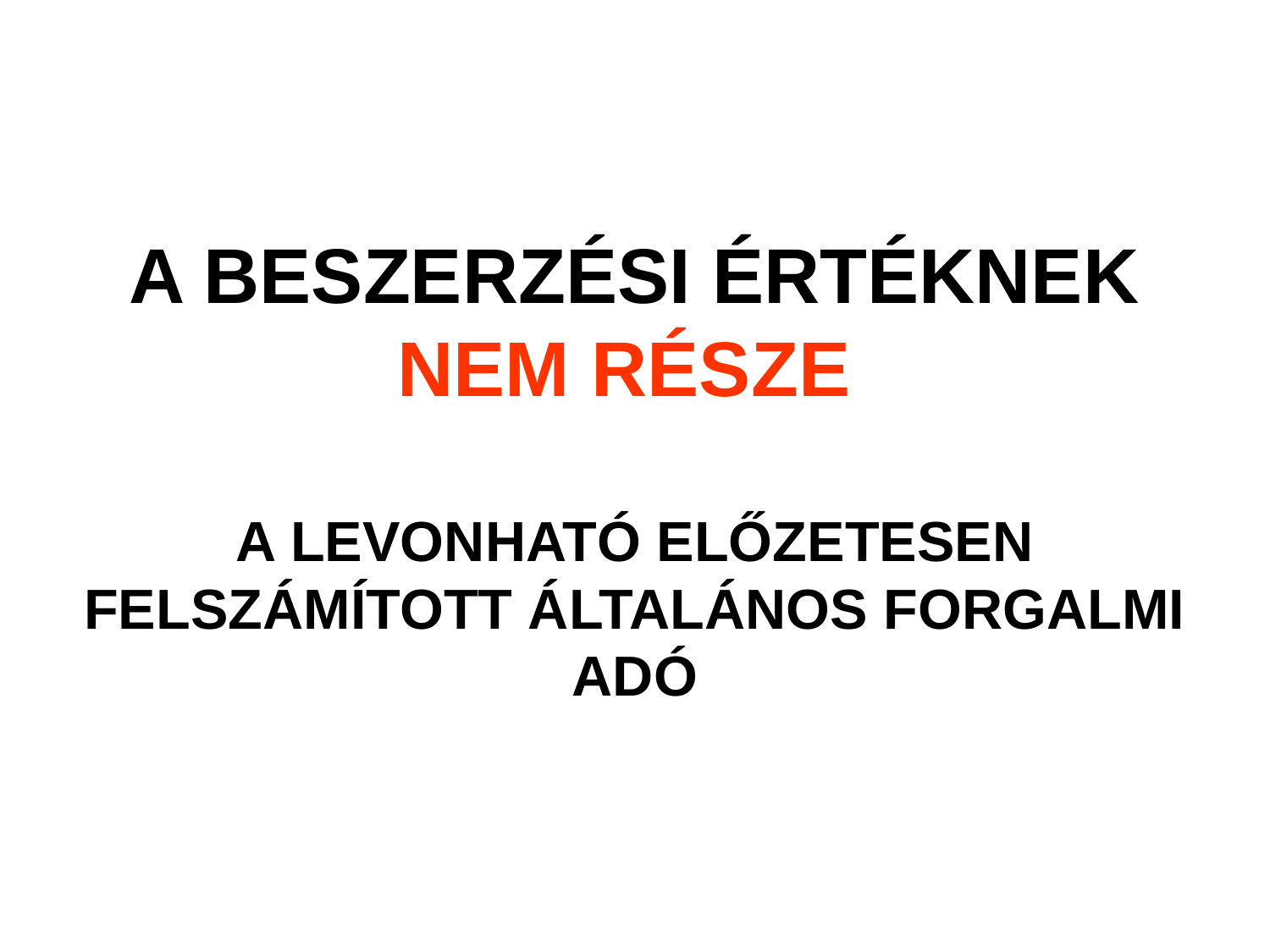

# A BESZERZÉSI ÉRTÉKNEK NEM RÉSZE A LEVONHATÓ ELŐZETESEN FELSZÁMÍTOTT ÁLTALÁNOS FORGALMI ADÓ
43